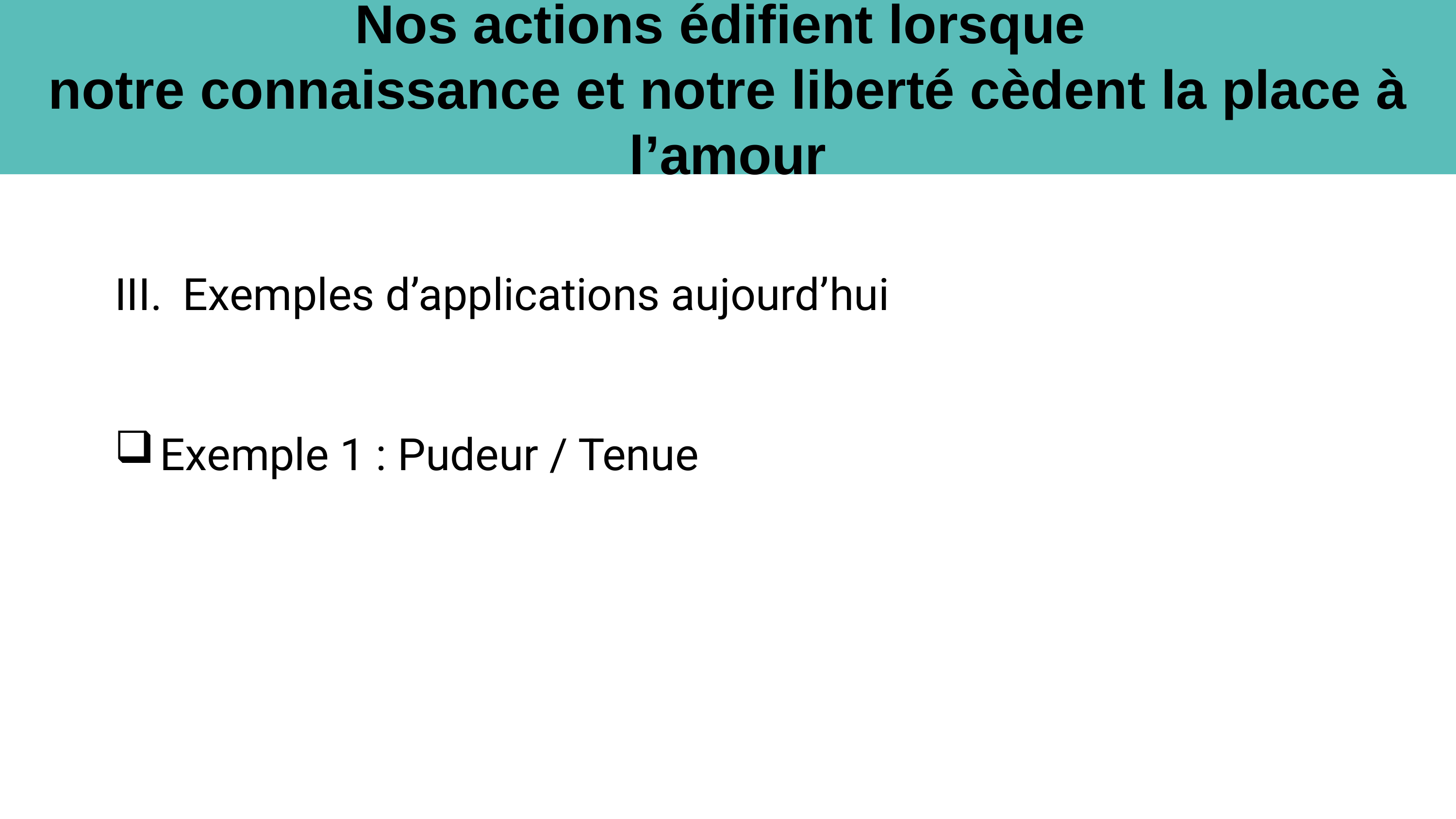

Nos actions édifient lorsque
notre connaissance et notre liberté cèdent la place à l’amour
Exemples d’applications aujourd’hui

Exemple 1 : Pudeur / Tenue